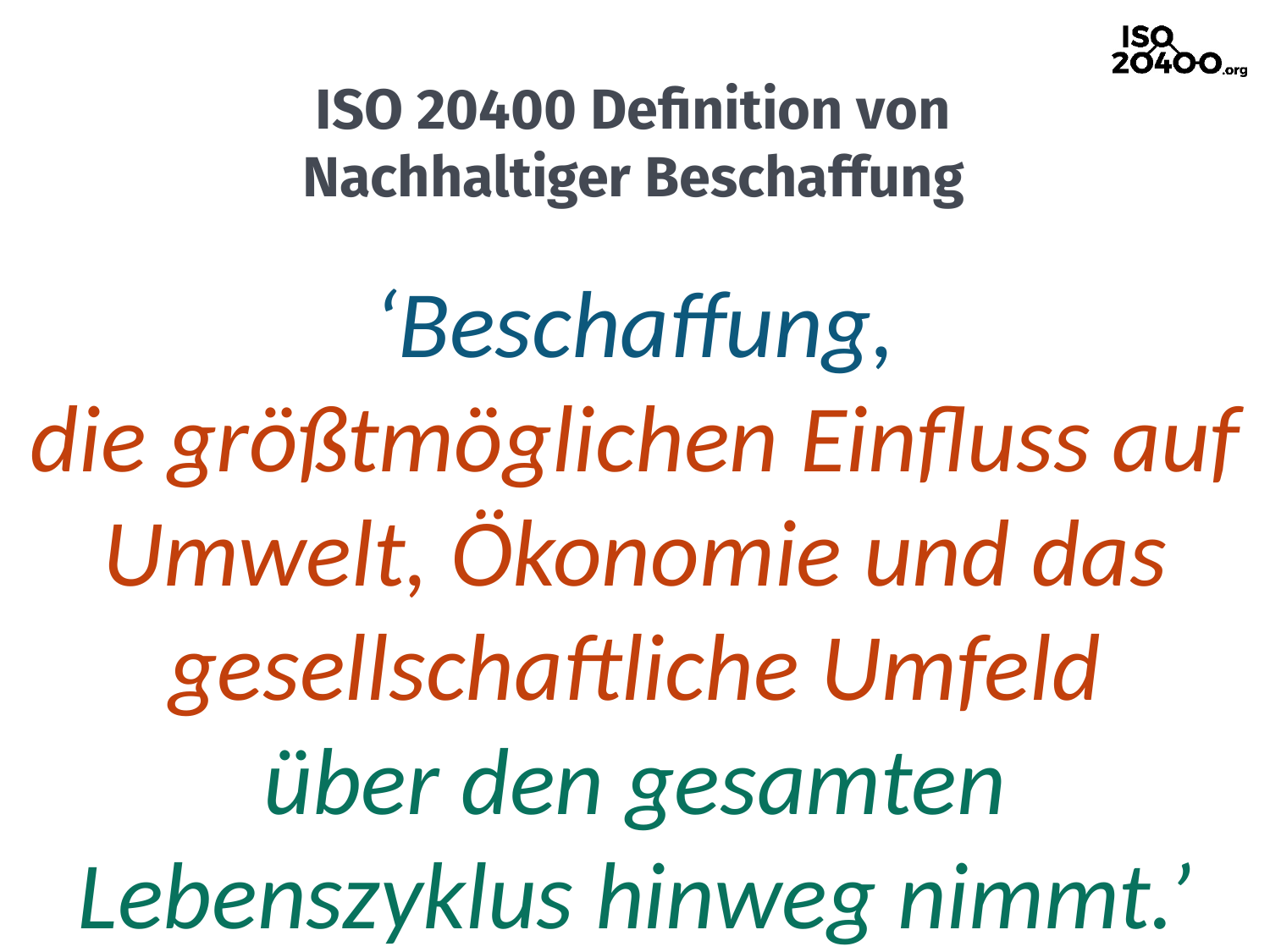

ISO 20400 Definition von
Nachhaltiger Beschaffung
‘Beschaffung,
die größtmöglichen Einfluss auf Umwelt, Ökonomie und das gesellschaftliche Umfeld
über den gesamten Lebenszyklus hinweg nimmt.’
14